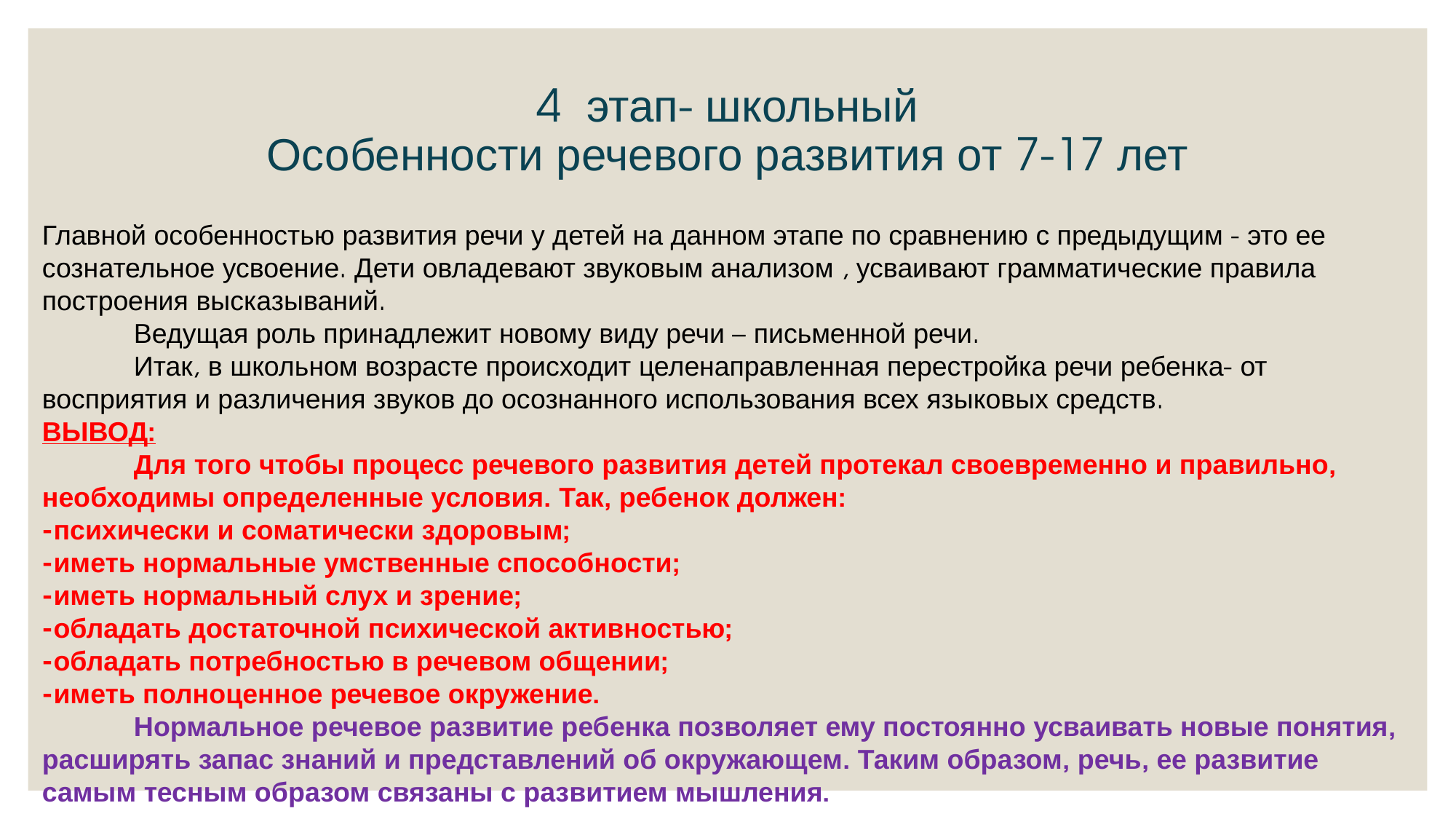

# 4  этап- школьный Особенности речевого развития от 7-17 лет
Главной особенностью развития речи у детей на данном этапе по сравнению с предыдущим - это ее сознательное усвоение. Дети овладевают звуковым анализом , усваивают грамматические правила построения высказываний.
            Ведущая роль принадлежит новому виду речи – письменной речи.
            Итак, в школьном возрасте происходит целенаправленная перестройка речи ребенка- от восприятия и различения звуков до осознанного использования всех языковых средств.
ВЫВОД:
            Для того чтобы процесс речевого развития детей протекал своевременно и правильно, необходимы определенные условия. Так, ребенок должен:
-психически и соматически здоровым;
-иметь нормальные умственные способности;
-иметь нормальный слух и зрение;
-обладать достаточной психической активностью;
-обладать потребностью в речевом общении;
-иметь полноценное речевое окружение.
            Нормальное речевое развитие ребенка позволяет ему постоянно усваивать новые понятия, расширять запас знаний и представлений об окружающем. Таким образом, речь, ее развитие самым тесным образом связаны с развитием мышления.